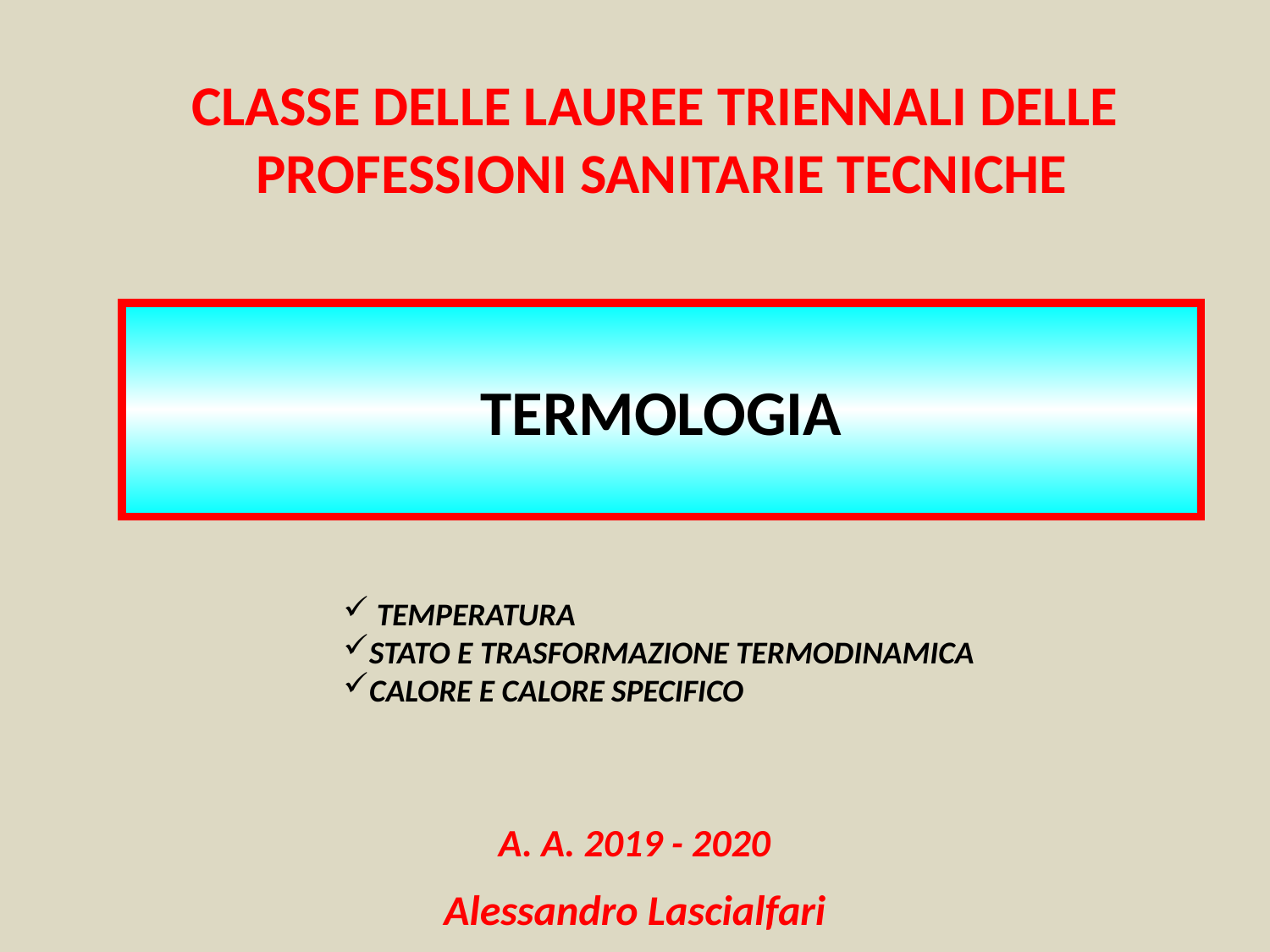

CLASSE DELLE LAUREE TRIENNALI DELLE
PROFESSIONI SANITARIE TECNICHE

TERMOLOGIA

 TEMPERATURA
STATO E TRASFORMAZIONE TERMODINAMICA
CALORE E CALORE SPECIFICO
A. A. 2019 - 2020
Alessandro Lascialfari